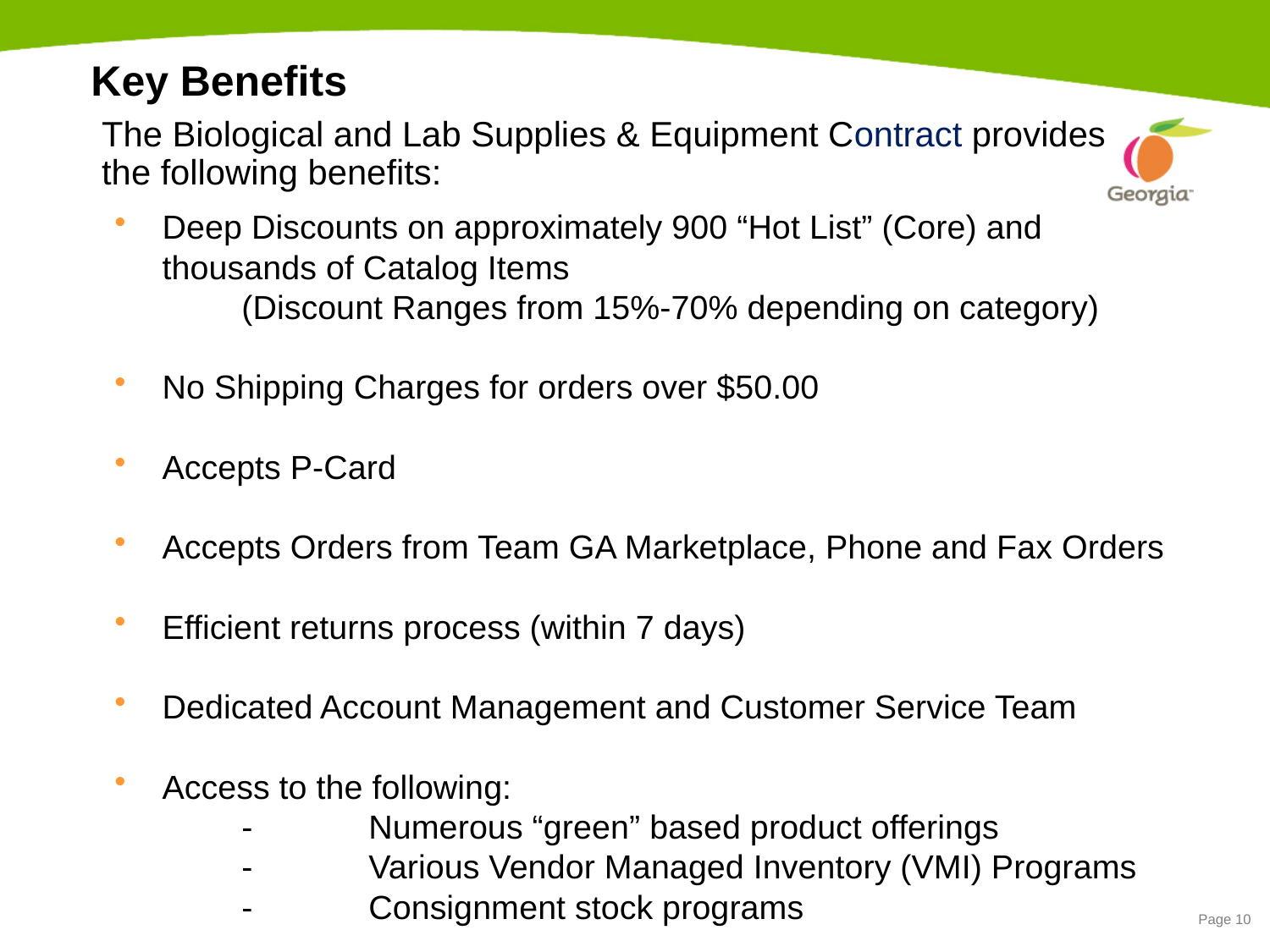

# Key Benefits
The Biological and Lab Supplies & Equipment Contract provides the following benefits:
Deep Discounts on approximately 900 “Hot List” (Core) and thousands of Catalog Items
	(Discount Ranges from 15%-70% depending on category)

No Shipping Charges for orders over $50.00

Accepts P-Card

Accepts Orders from Team GA Marketplace, Phone and Fax Orders

Efficient returns process (within 7 days)

Dedicated Account Management and Customer Service Team

Access to the following:
	-	Numerous “green” based product offerings
	-	Various Vendor Managed Inventory (VMI) Programs
	-	Consignment stock programs